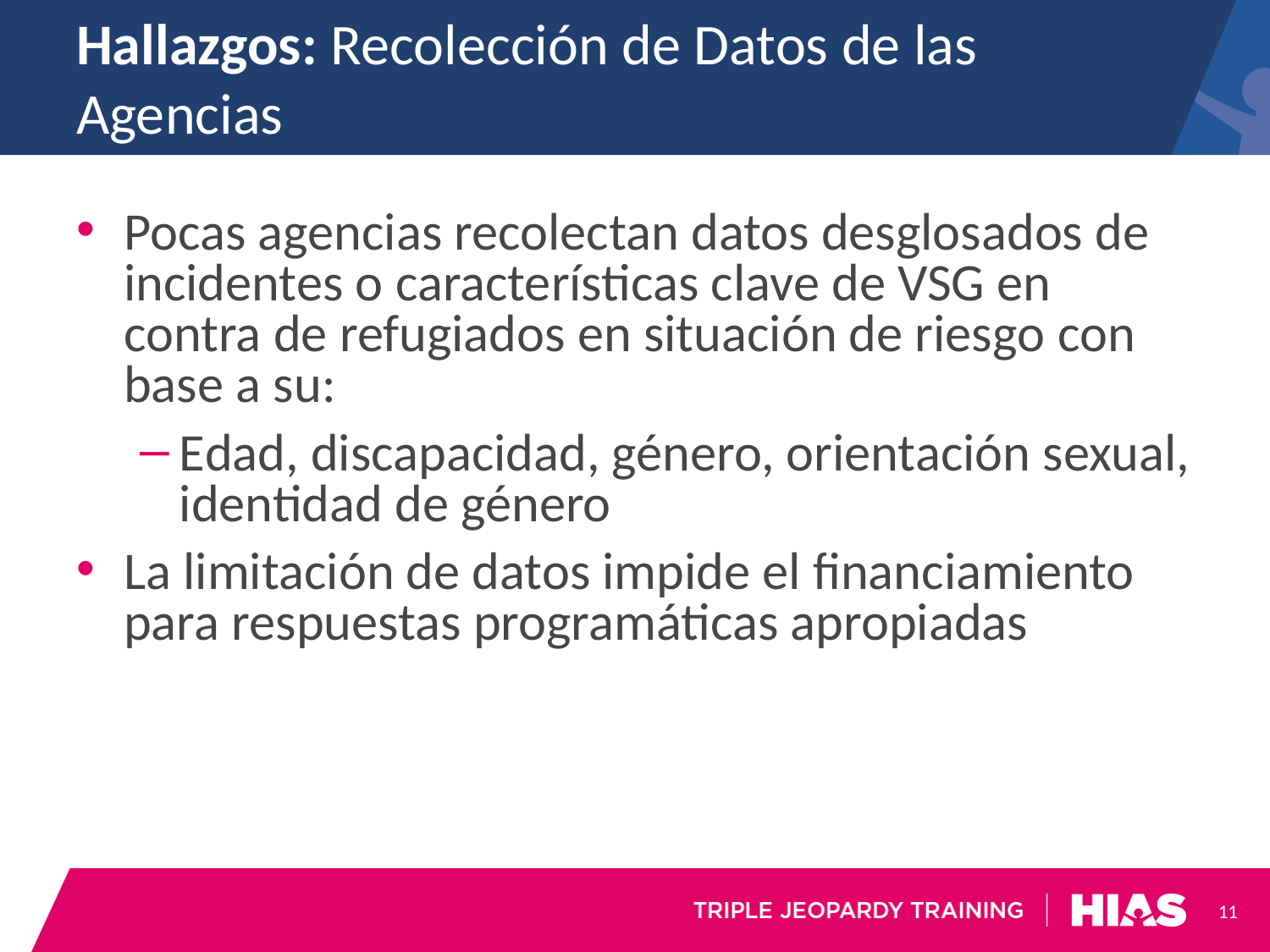

# Hallazgos: Recolección de Datos de las Agencias
Pocas agencias recolectan datos desglosados de incidentes o características clave de VSG en contra de refugiados en situación de riesgo con base a su:
Edad, discapacidad, género, orientación sexual, identidad de género
La limitación de datos impide el financiamiento para respuestas programáticas apropiadas